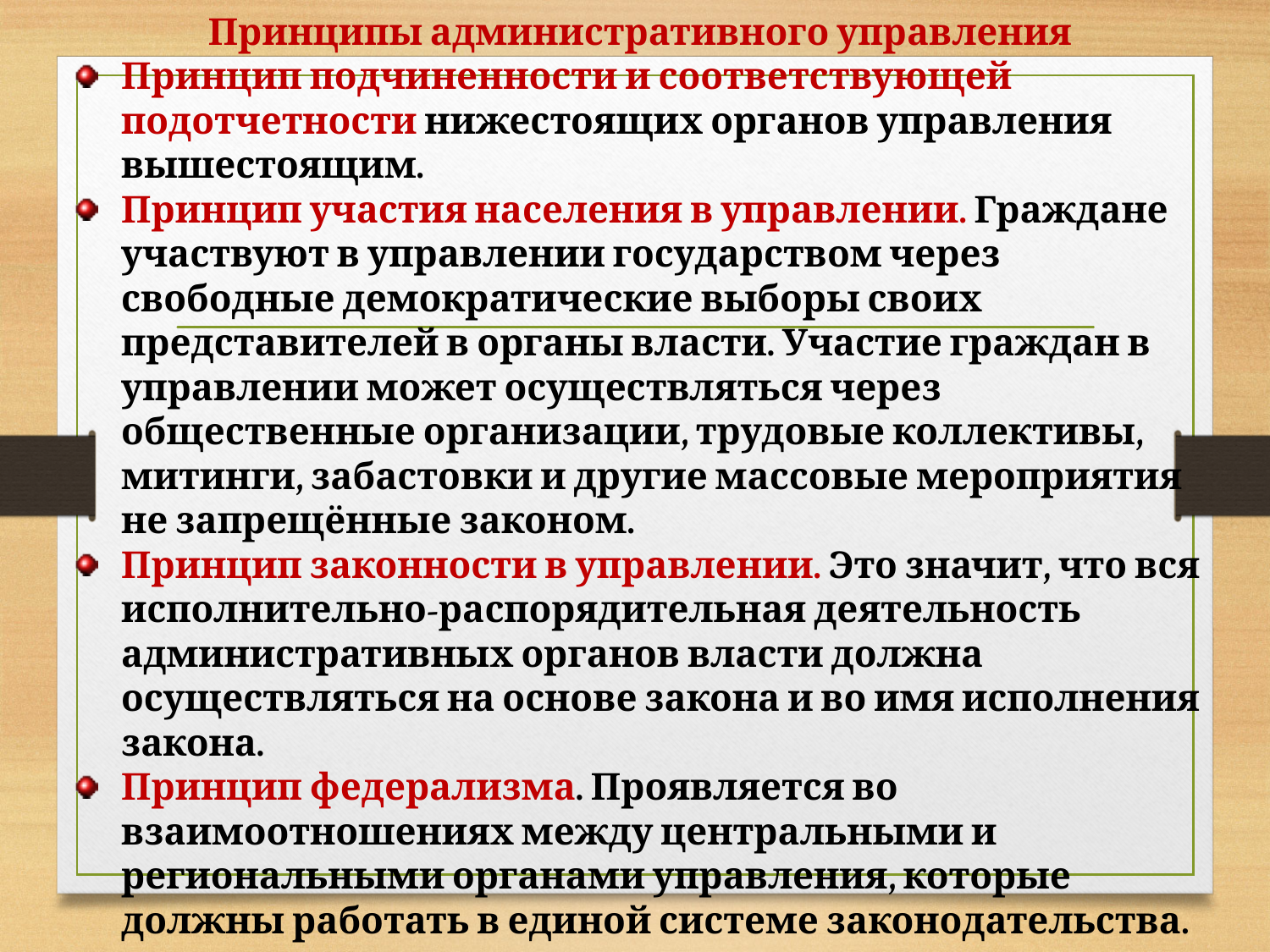

Принципы административного управления
Принцип подчиненности и соответствующей подотчетности нижестоящих органов управления вышестоящим.
Принцип участия населения в управлении. Граждане участвуют в управлении государством через свободные демократические выборы своих представителей в органы власти. Участие граждан в управлении может осуществляться через общественные организации, трудовые коллективы, митинги, забастовки и другие массовые мероприятия не запрещённые законом.
Принцип законности в управлении. Это значит, что вся исполнительно-распорядительная деятельность административных органов власти должна осуществляться на основе закона и во имя исполнения закона.
Принцип федерализма. Проявляется во взаимоотношениях между центральными и региональными органами управления, которые должны работать в единой системе законодательства.